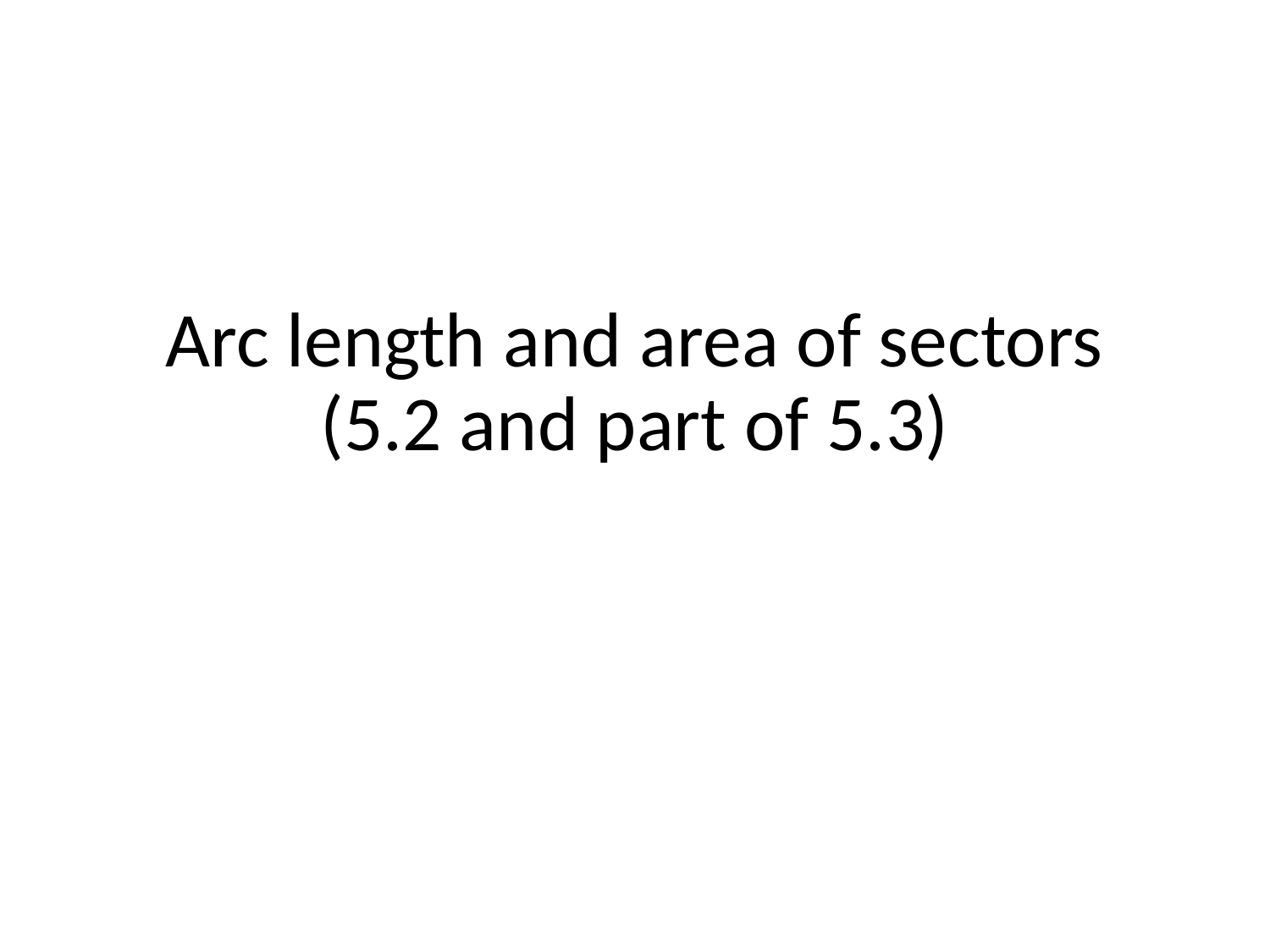

# Arc length and area of sectors (5.2 and part of 5.3)